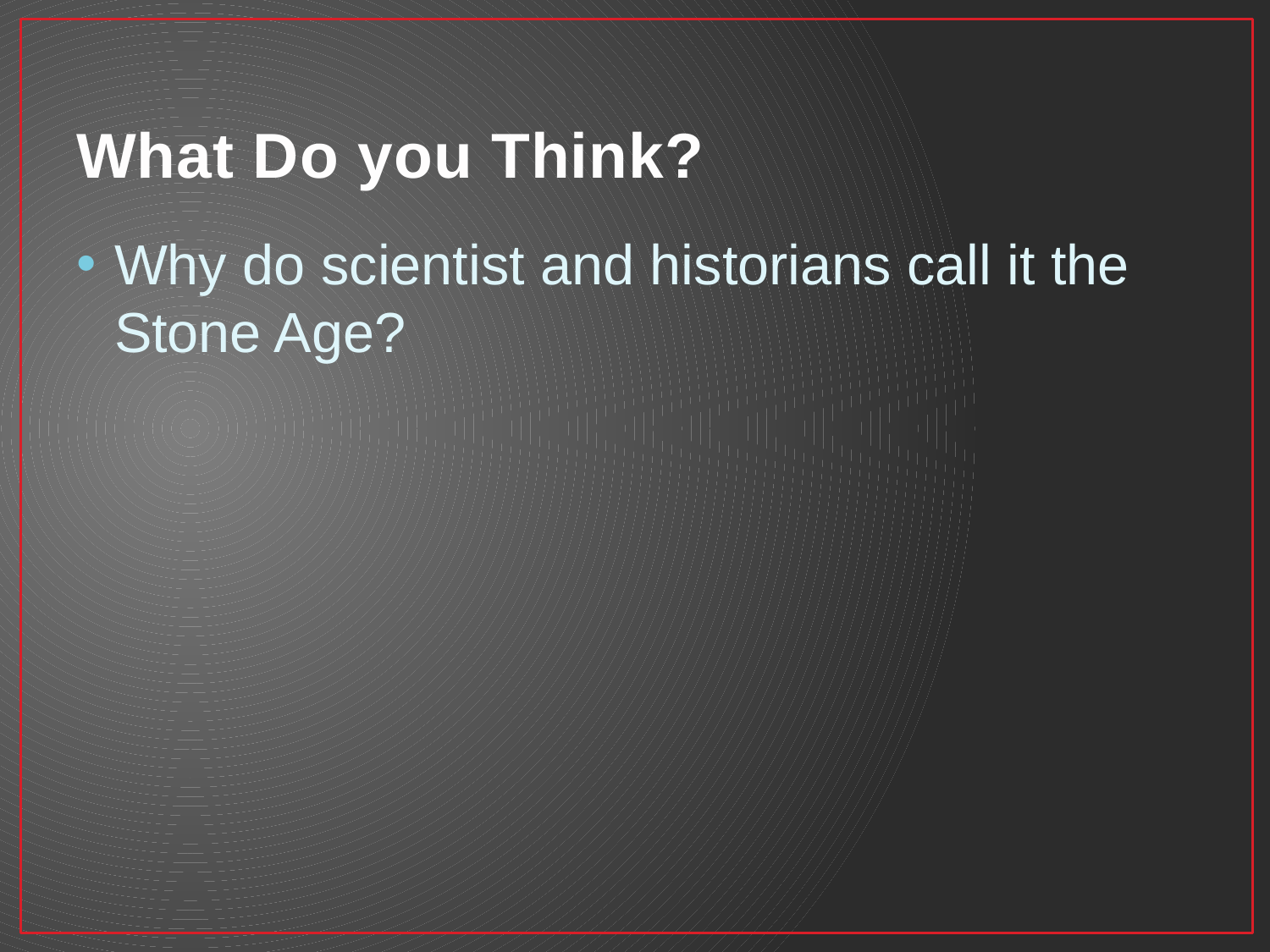

# What Do you Think?
Why do scientist and historians call it the Stone Age?